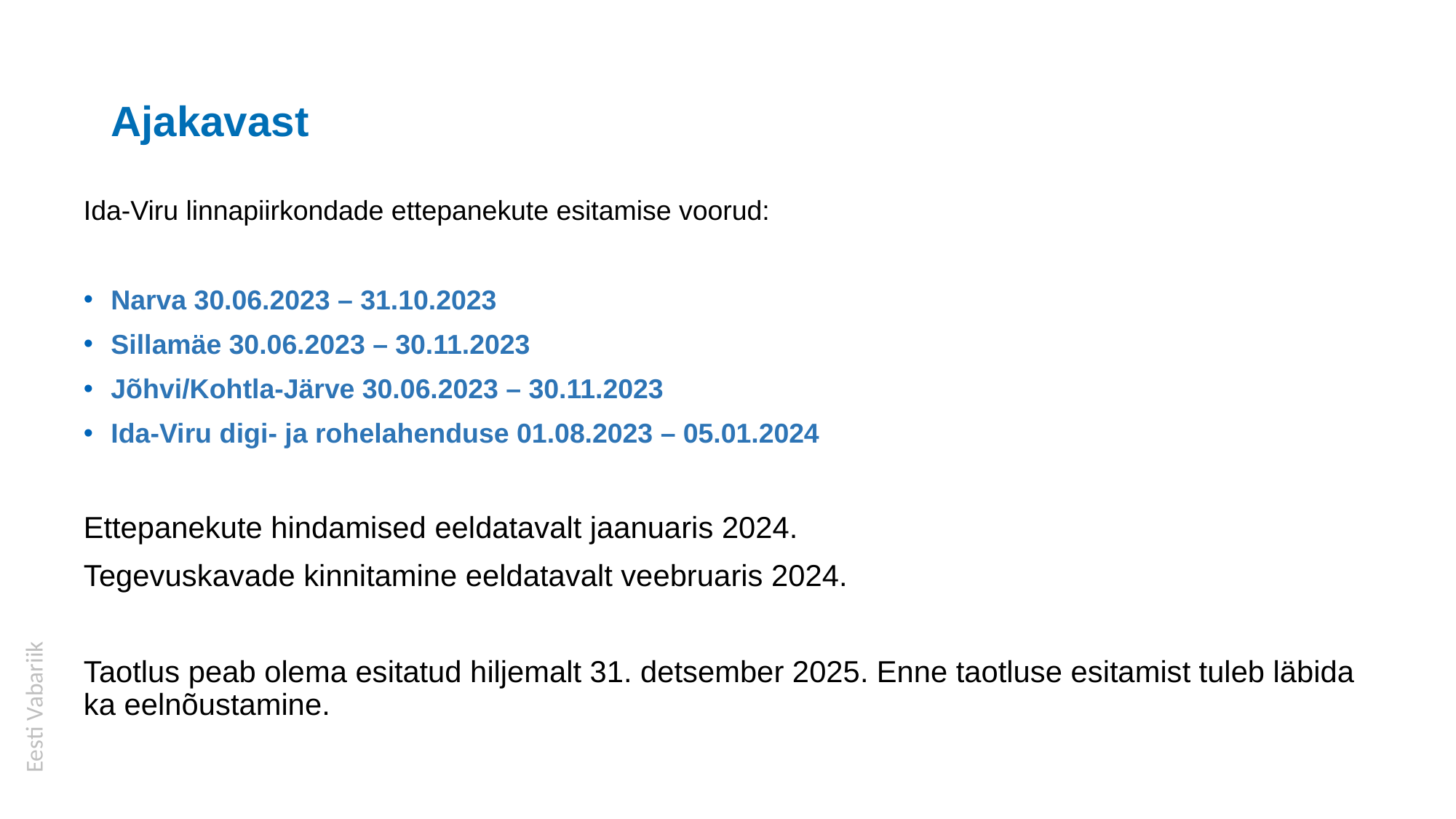

# Ajakavast
Ida-Viru linnapiirkondade ettepanekute esitamise voorud:

Narva 30.06.2023 – 31.10.2023
Sillamäe 30.06.2023 – 30.11.2023
Jõhvi/Kohtla-Järve 30.06.2023 – 30.11.2023
Ida-Viru digi- ja rohelahenduse 01.08.2023 – 05.01.2024

Ettepanekute hindamised eeldatavalt jaanuaris 2024.
Tegevuskavade kinnitamine eeldatavalt veebruaris 2024.

Taotlus peab olema esitatud hiljemalt 31. detsember 2025. Enne taotluse esitamist tuleb läbida ka eelnõustamine.